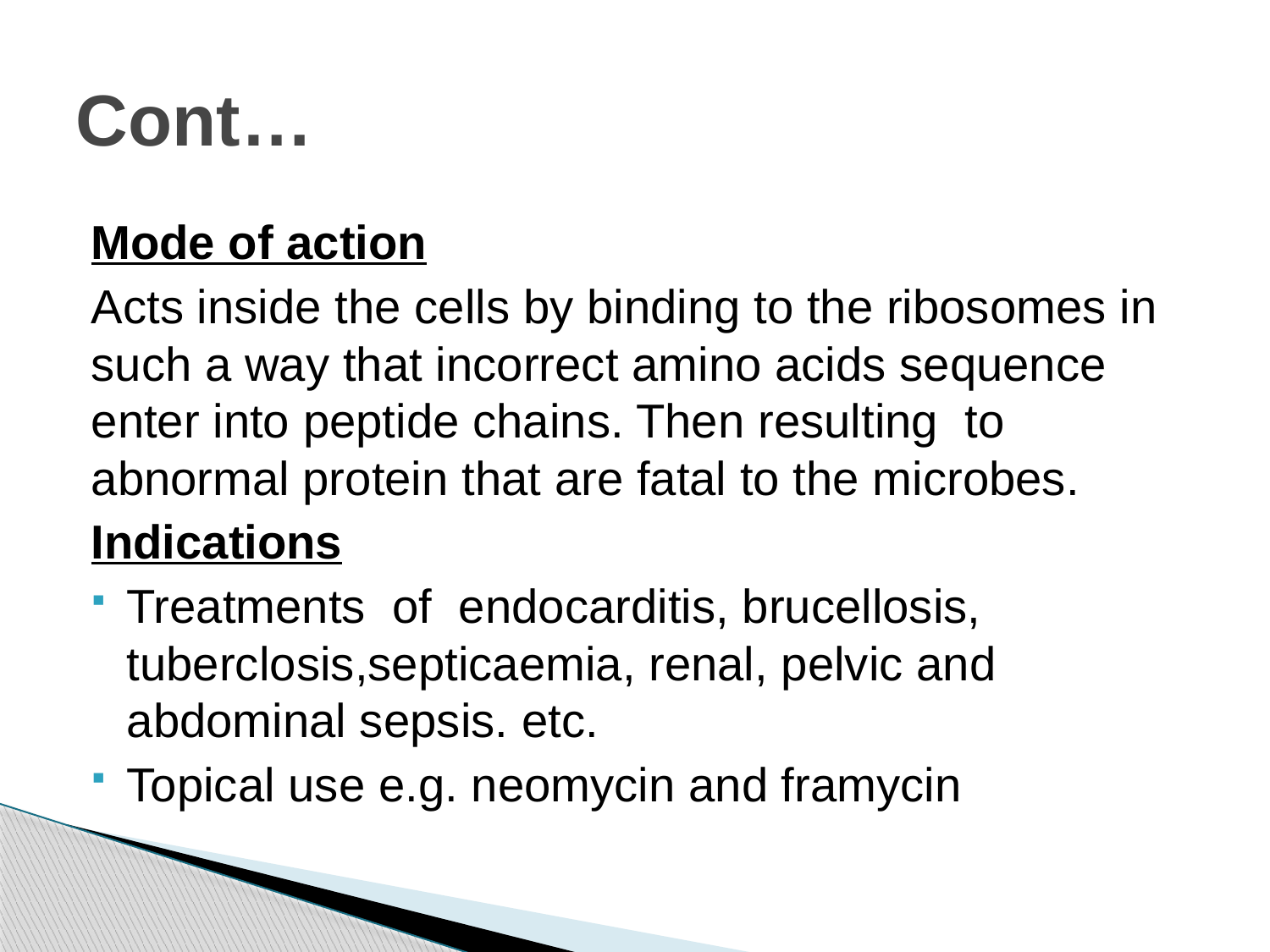

# Cont…
Mode of action
Acts inside the cells by binding to the ribosomes in such a way that incorrect amino acids sequence enter into peptide chains. Then resulting  to abnormal protein that are fatal to the microbes.
Indications
Treatments  of  endocarditis, brucellosis, tuberclosis,septicaemia, renal, pelvic and abdominal sepsis. etc.
Topical use e.g. neomycin and framycin